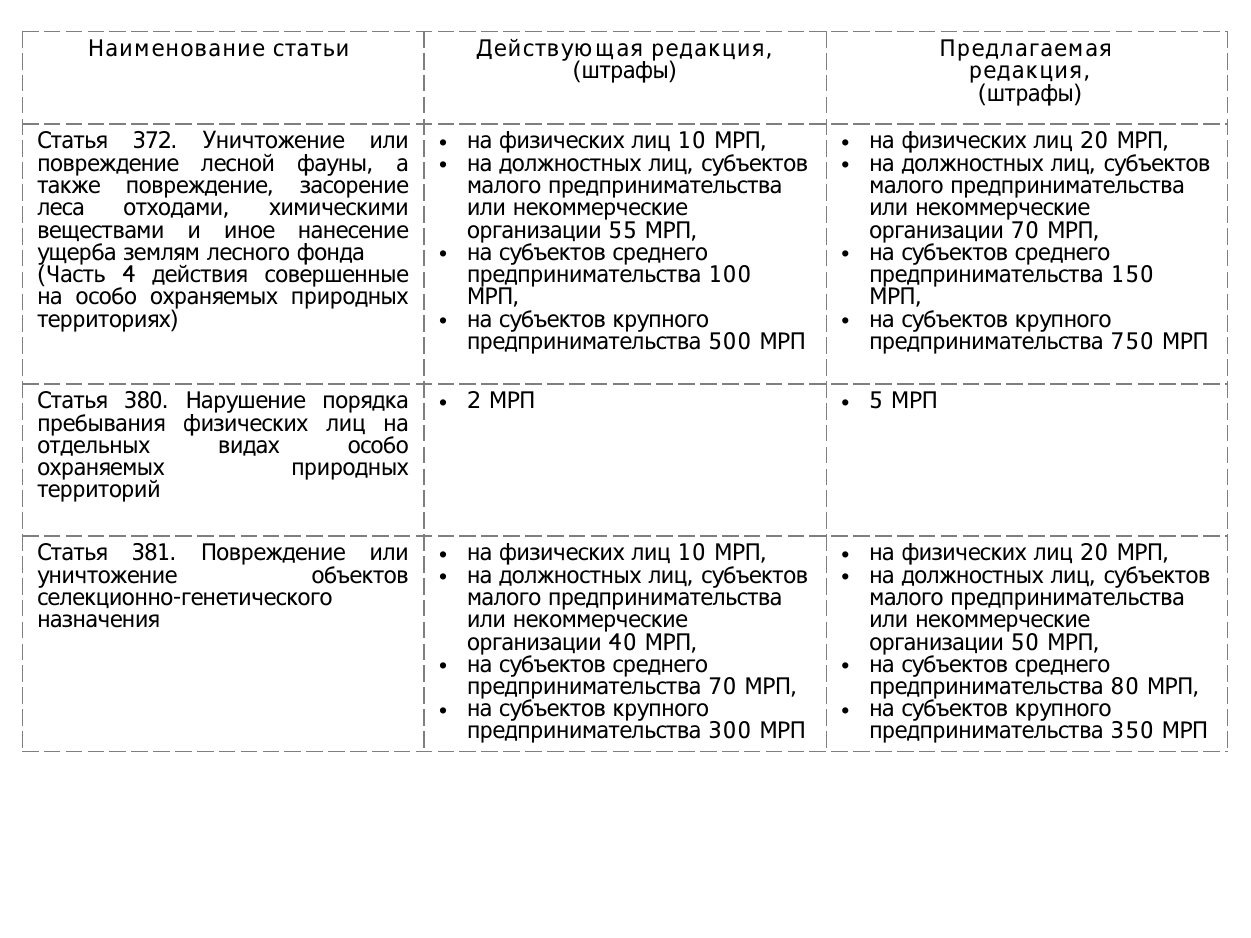

| Наименование статьи | Действующая редакция, (штрафы) | Предлагаемая редакция, (штрафы) |
| --- | --- | --- |
| Статья 372. Уничтожение или повреждение лесной фауны, а также повреждение, засорение леса отходами, химическими веществами и иное нанесение ущерба землям лесного фонда (Часть 4 действия совершенные на особо охраняемых природных территориях) | на физических лиц 10 МРП, на должностных лиц, субъектов малого предпринимательства или некоммерческие организации 55 МРП, на субъектов среднего предпринимательства 100 МРП, на субъектов крупного предпринимательства 500 МРП | на физических лиц 20 МРП, на должностных лиц, субъектов малого предпринимательства или некоммерческие организации 70 МРП, на субъектов среднего предпринимательства 150 МРП, на субъектов крупного предпринимательства 750 МРП |
| Статья 380. Нарушение порядка пребывания физических лиц на отдельных видах особо охраняемых природных территорий | 2 МРП | 5 МРП |
| Статья 381. Повреждение или уничтожение объектов селекционно-генетического назначения | на физических лиц 10 МРП, на должностных лиц, субъектов малого предпринимательства или некоммерческие организации 40 МРП, на субъектов среднего предпринимательства 70 МРП, на субъектов крупного предпринимательства 300 МРП | на физических лиц 20 МРП, на должностных лиц, субъектов малого предпринимательства или некоммерческие организации 50 МРП, на субъектов среднего предпринимательства 80 МРП, на субъектов крупного предпринимательства 350 МРП |